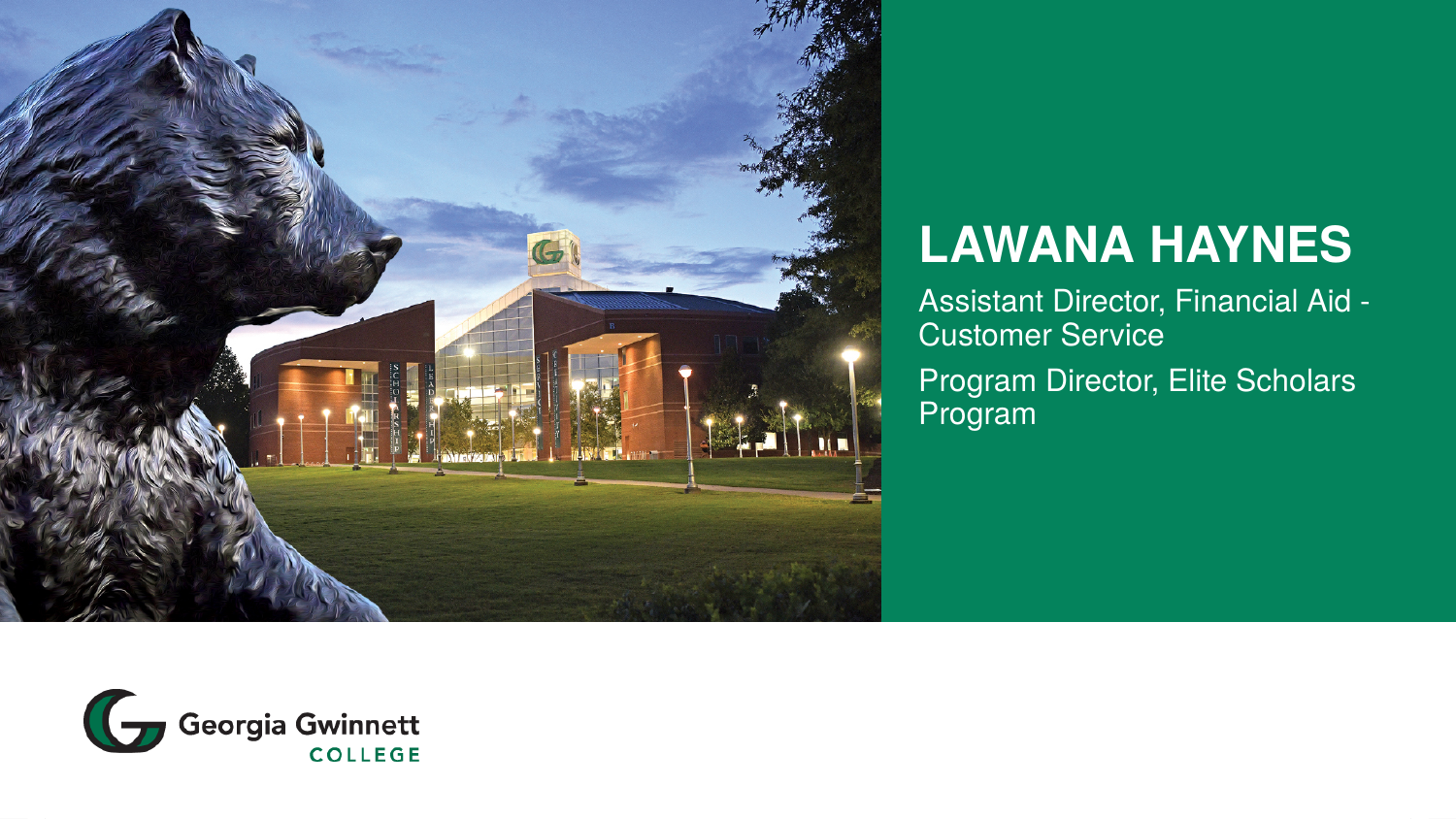

Lawana Haynes
Assistant Director, Financial Aid - Customer Service
Program Director, Elite Scholars Program